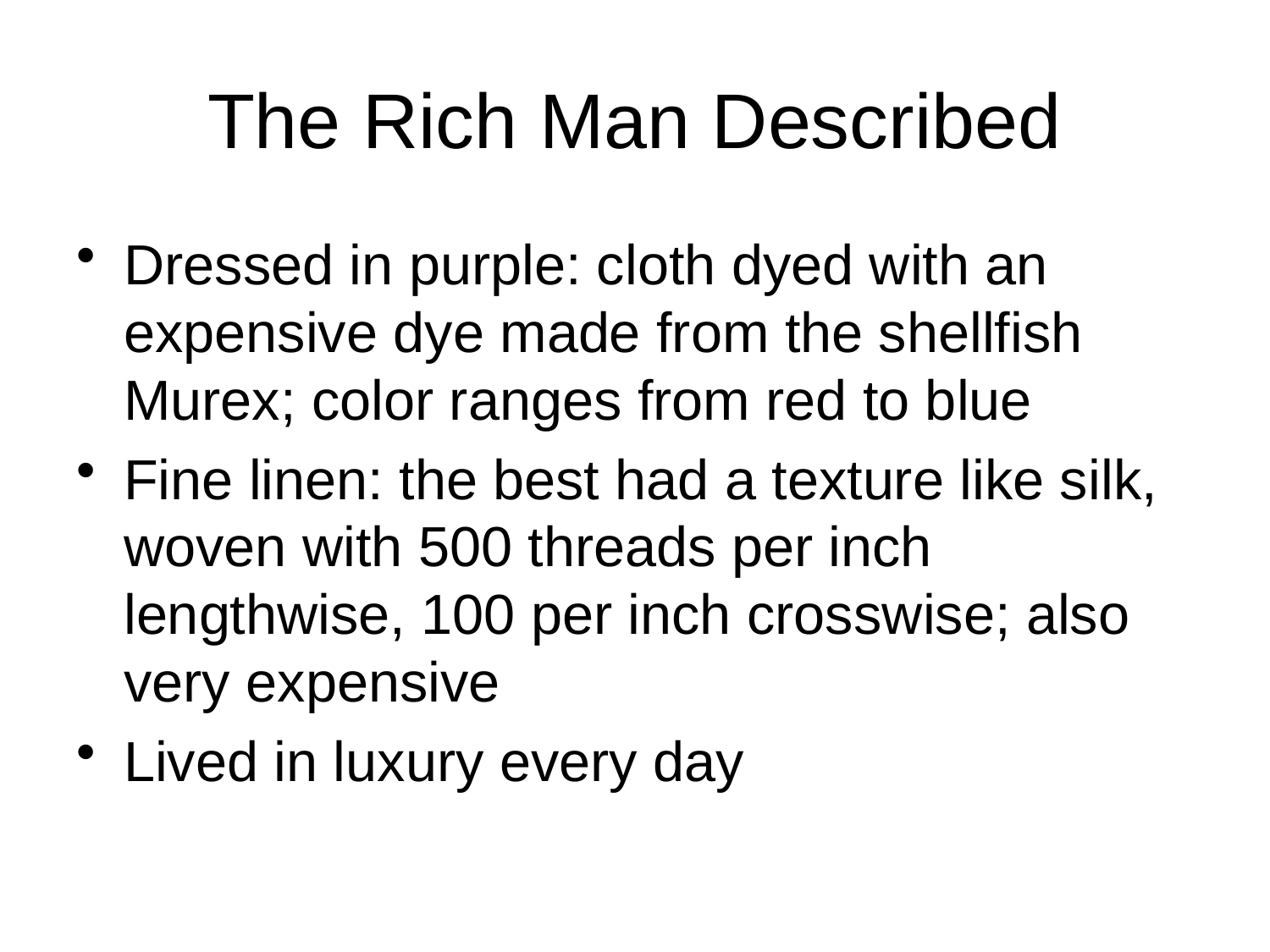

# The Rich Man Described
Dressed in purple: cloth dyed with an expensive dye made from the shellfish Murex; color ranges from red to blue
Fine linen: the best had a texture like silk, woven with 500 threads per inch lengthwise, 100 per inch crosswise; also very expensive
Lived in luxury every day